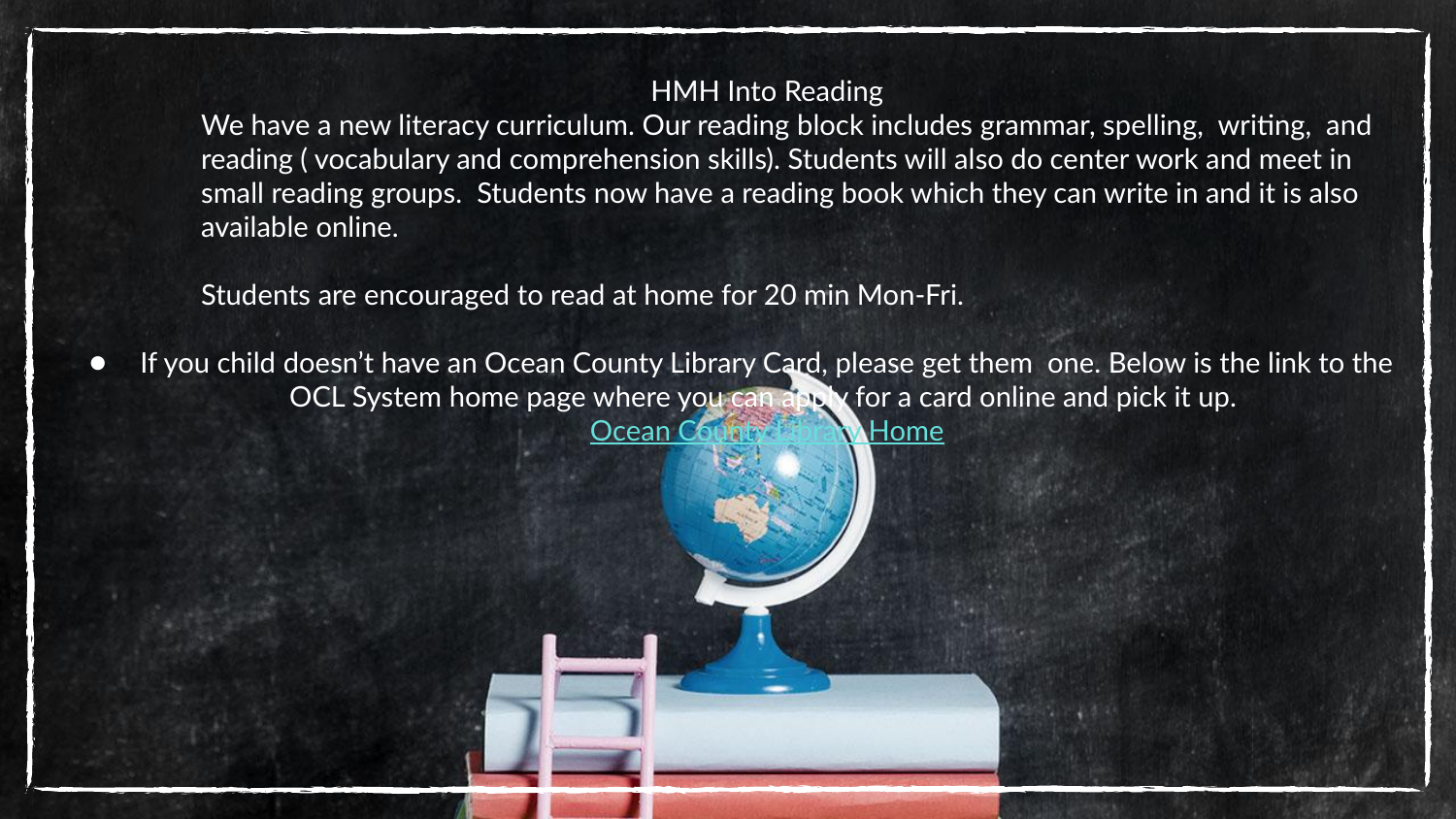

HMH Into Reading
We have a new literacy curriculum. Our reading block includes grammar, spelling,  writing,  and reading ( vocabulary and comprehension skills). Students will also do center work and meet in small reading groups.  Students now have a reading book which they can write in and it is also available online.

Students are encouraged to read at home for 20 min Mon-Fri.

If you child doesn’t have an Ocean County Library Card, please get them  one. Below is the link to the OCL System home page where you can apply for a card online and pick it up.
Ocean County Library Home